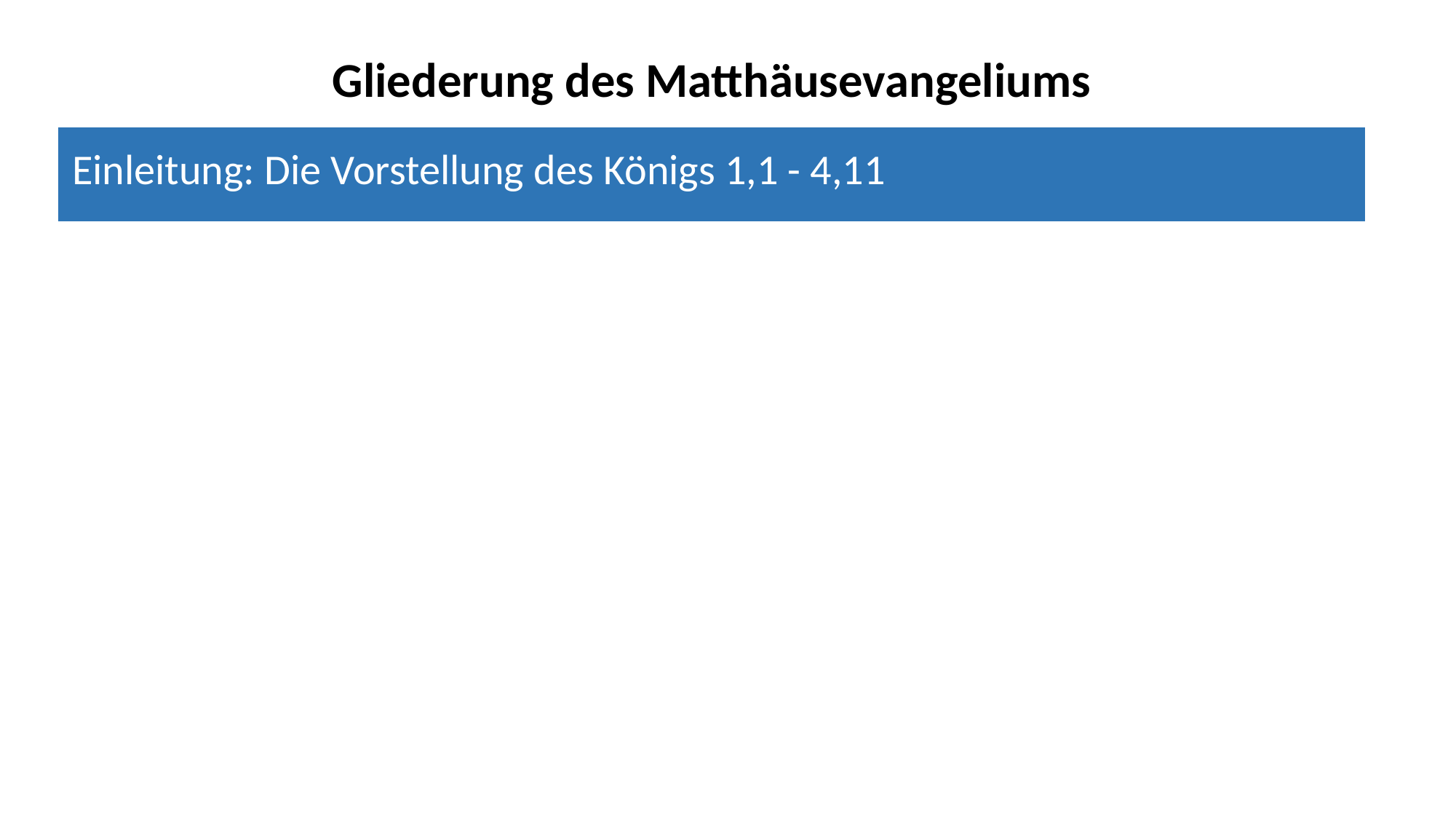

| Gliederung des Matthäusevangeliums |
| --- |
| Einleitung: Die Vorstellung des Königs 1,1 - 4,11 |